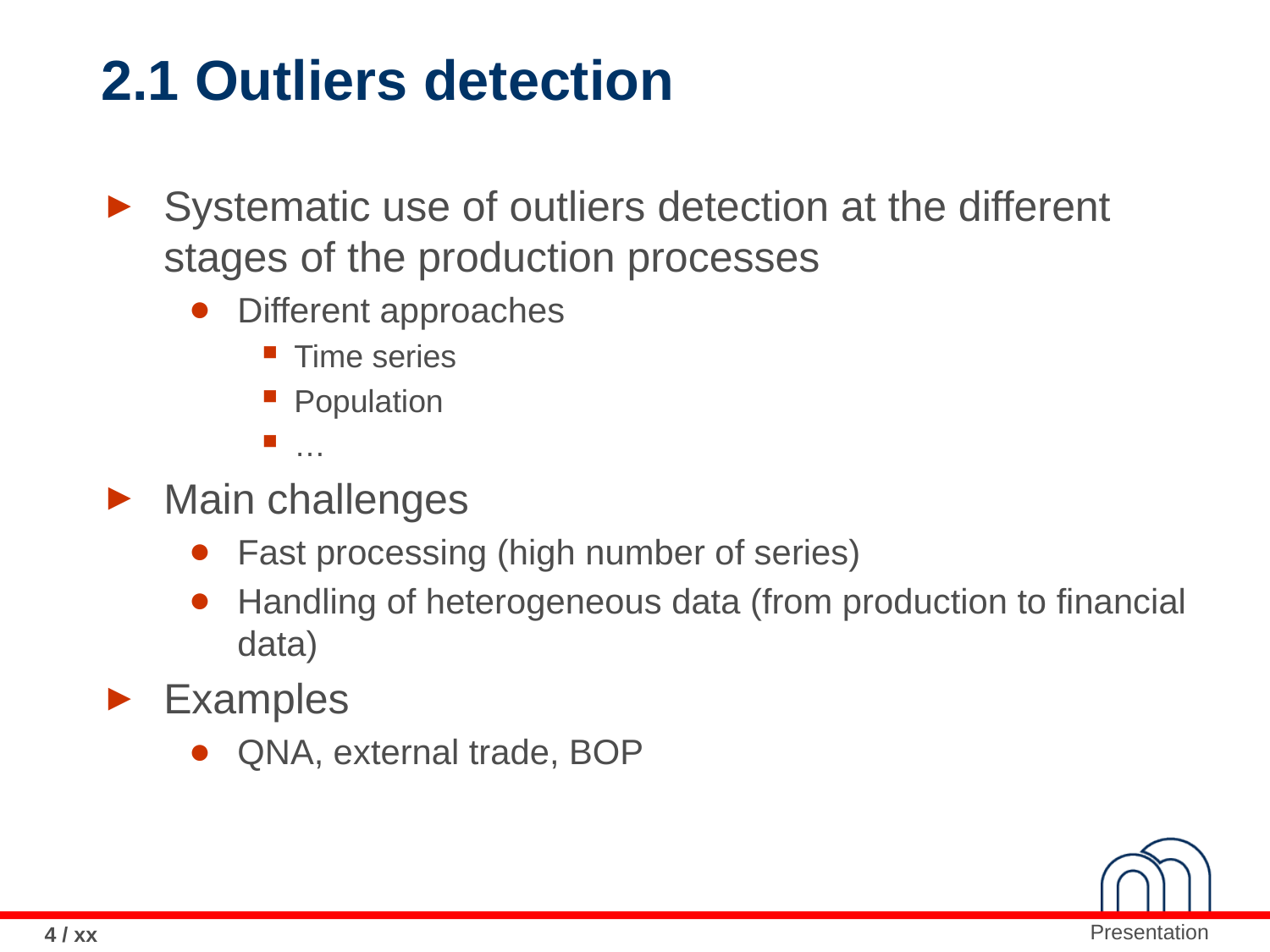

# 2.1 Outliers detection
Systematic use of outliers detection at the different stages of the production processes
Different approaches
Time series
Population
…
Main challenges
Fast processing (high number of series)
Handling of heterogeneous data (from production to financial data)
Examples
QNA, external trade, BOP